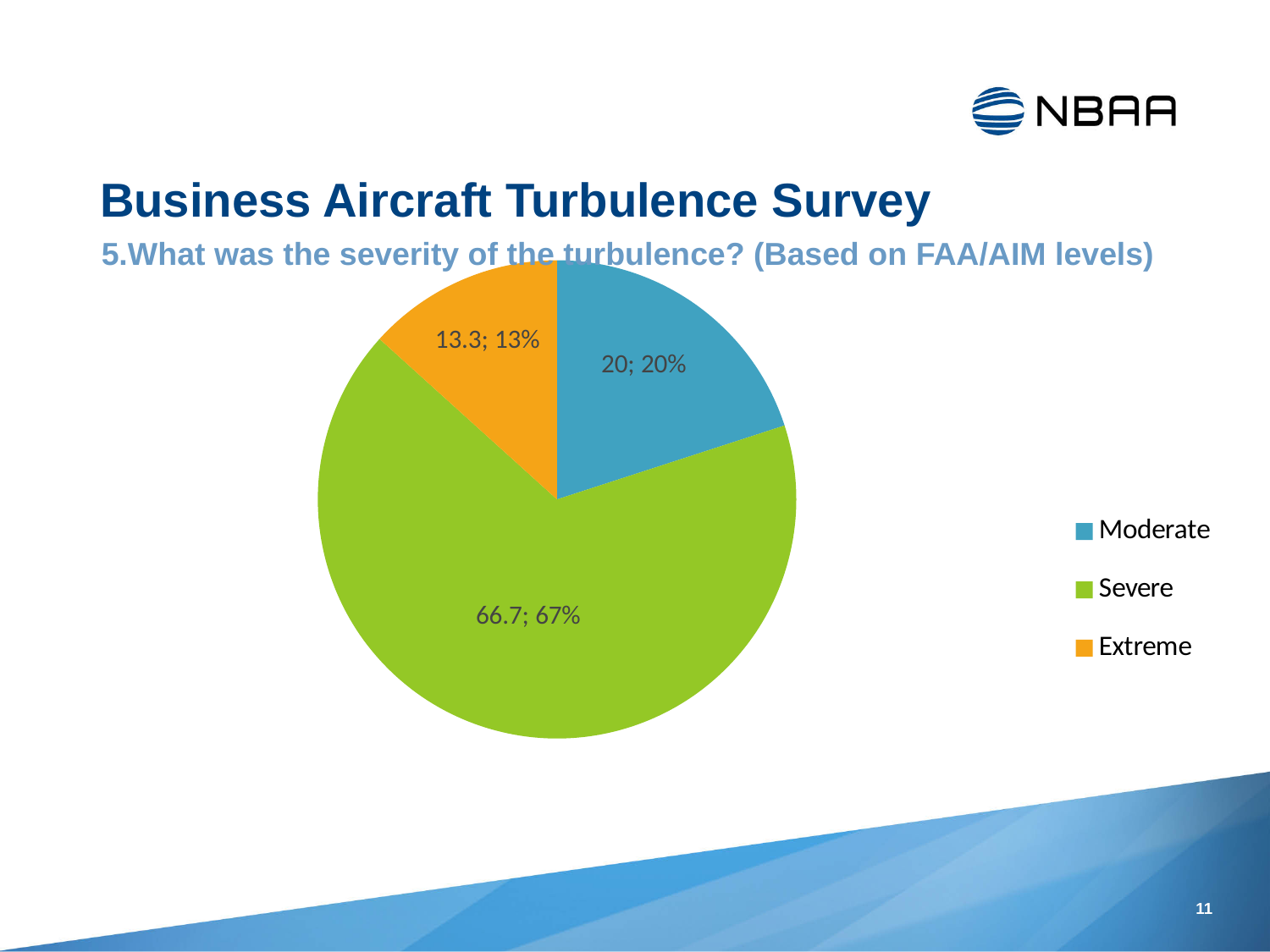

Business Aircraft Turbulence Survey

### Chart:

| Category |  |
|---|---|
| Moderate  | 20.0 |
| Severe  | 66.7 |
| Extreme  | 13.3 |
5.What was the severity of the turbulence? (Based on FAA/AIM levels)
11